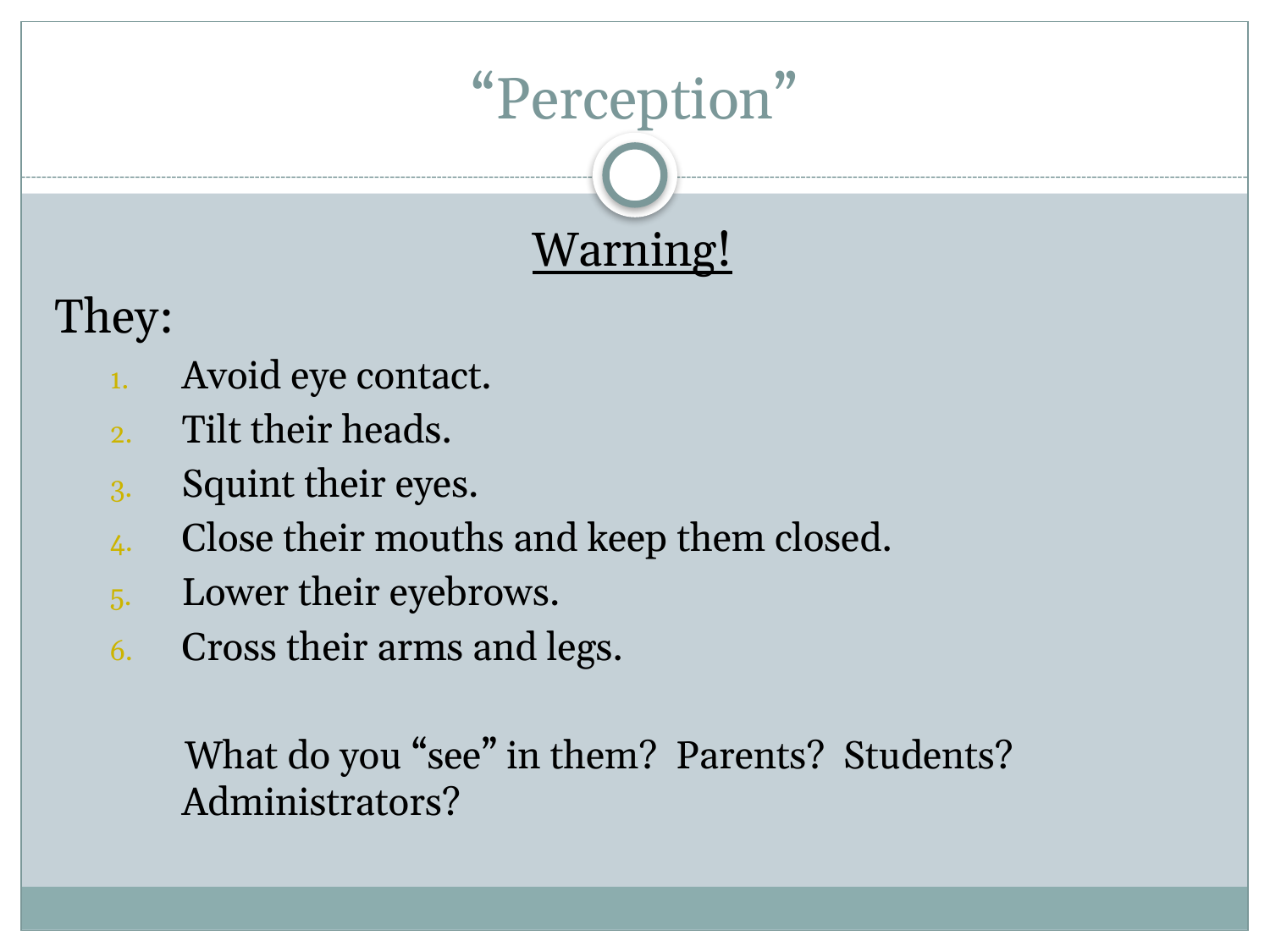

# “Perception”
Warning!
They:
Avoid eye contact.
Tilt their heads.
Squint their eyes.
Close their mouths and keep them closed.
Lower their eyebrows.
Cross their arms and legs.

        What do you “see” in them?  Parents?  Students?  Administrators?